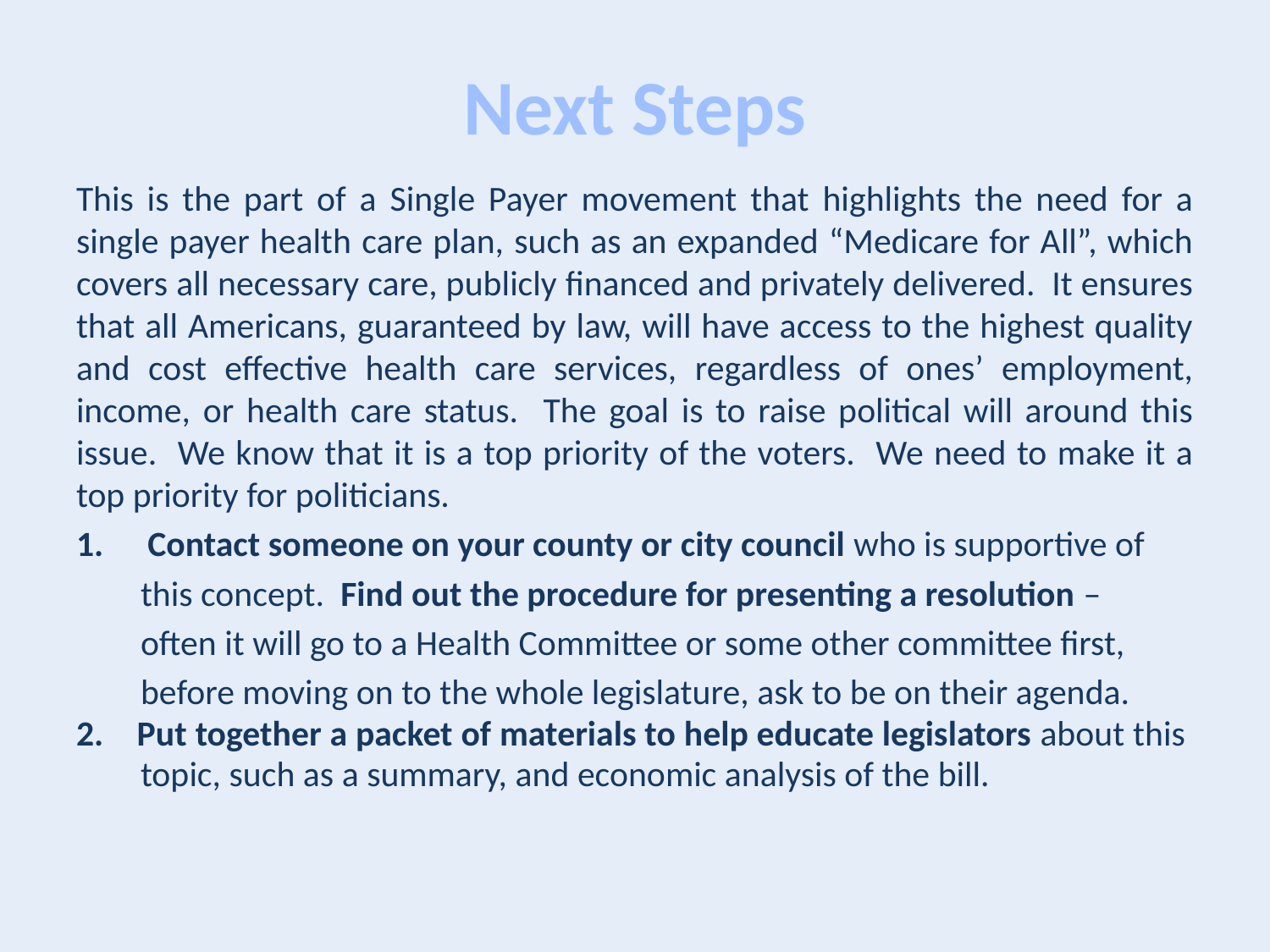

# Next Steps
This is the part of a Single Payer movement that highlights the need for a single payer health care plan, such as an expanded “Medicare for All”, which covers all necessary care, publicly financed and privately delivered.  It ensures that all Americans, guaranteed by law, will have access to the highest quality and cost effective health care services, regardless of ones’ employment, income, or health care status.  The goal is to raise political will around this issue.  We know that it is a top priority of the voters.  We need to make it a top priority for politicians.
Contact someone on your county or city council who is supportive of
        this concept.  Find out the procedure for presenting a resolution –
        often it will go to a Health Committee or some other committee first,
        before moving on to the whole legislature, ask to be on their agenda.
2.    Put together a packet of materials to help educate legislators about this
        topic, such as a summary, and economic analysis of the bill.